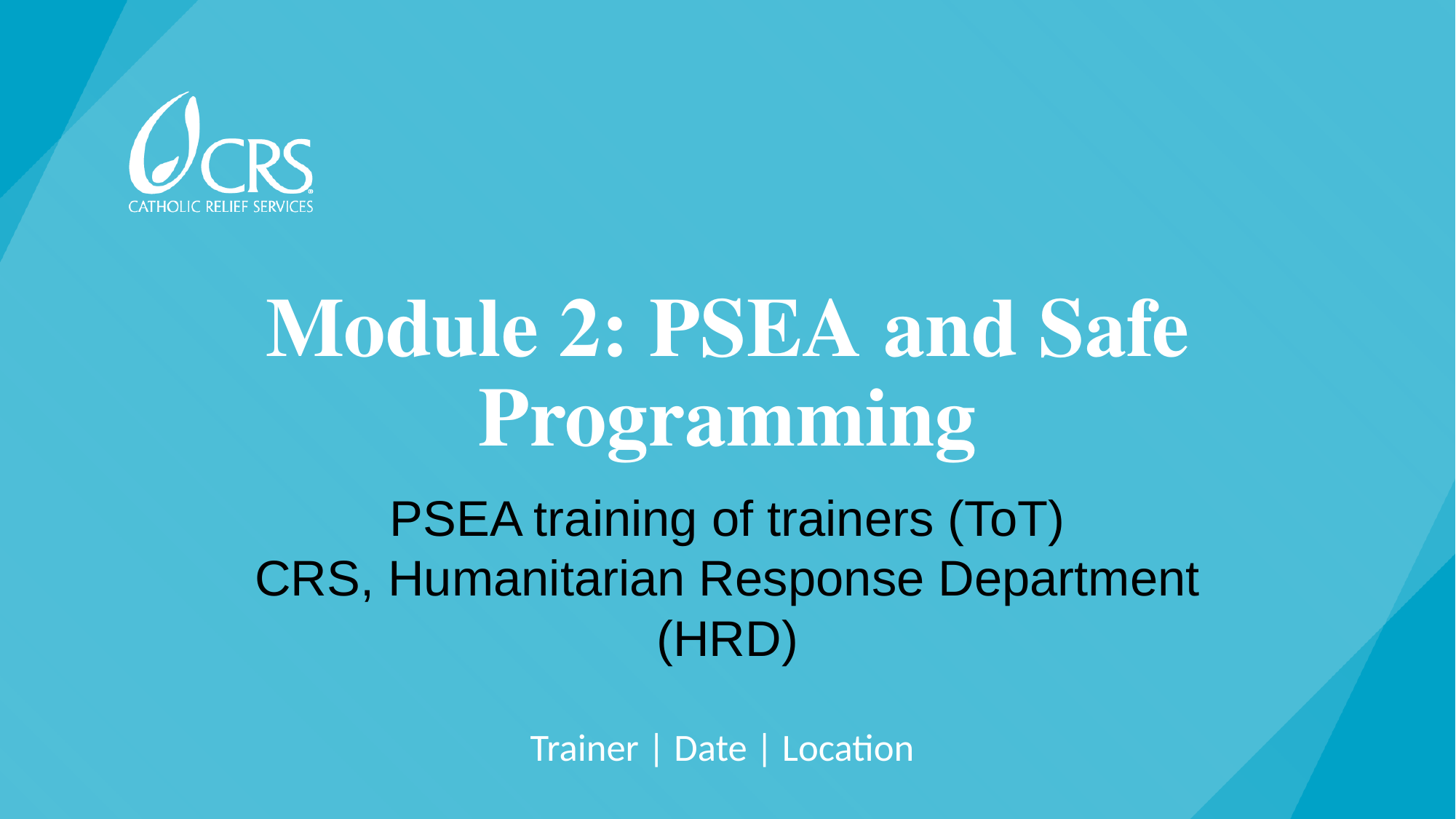

# Module 2: PSEA and Safe Programming
PSEA training of trainers (ToT)
CRS, Humanitarian Response Department (HRD)

Trainer | Date | Location